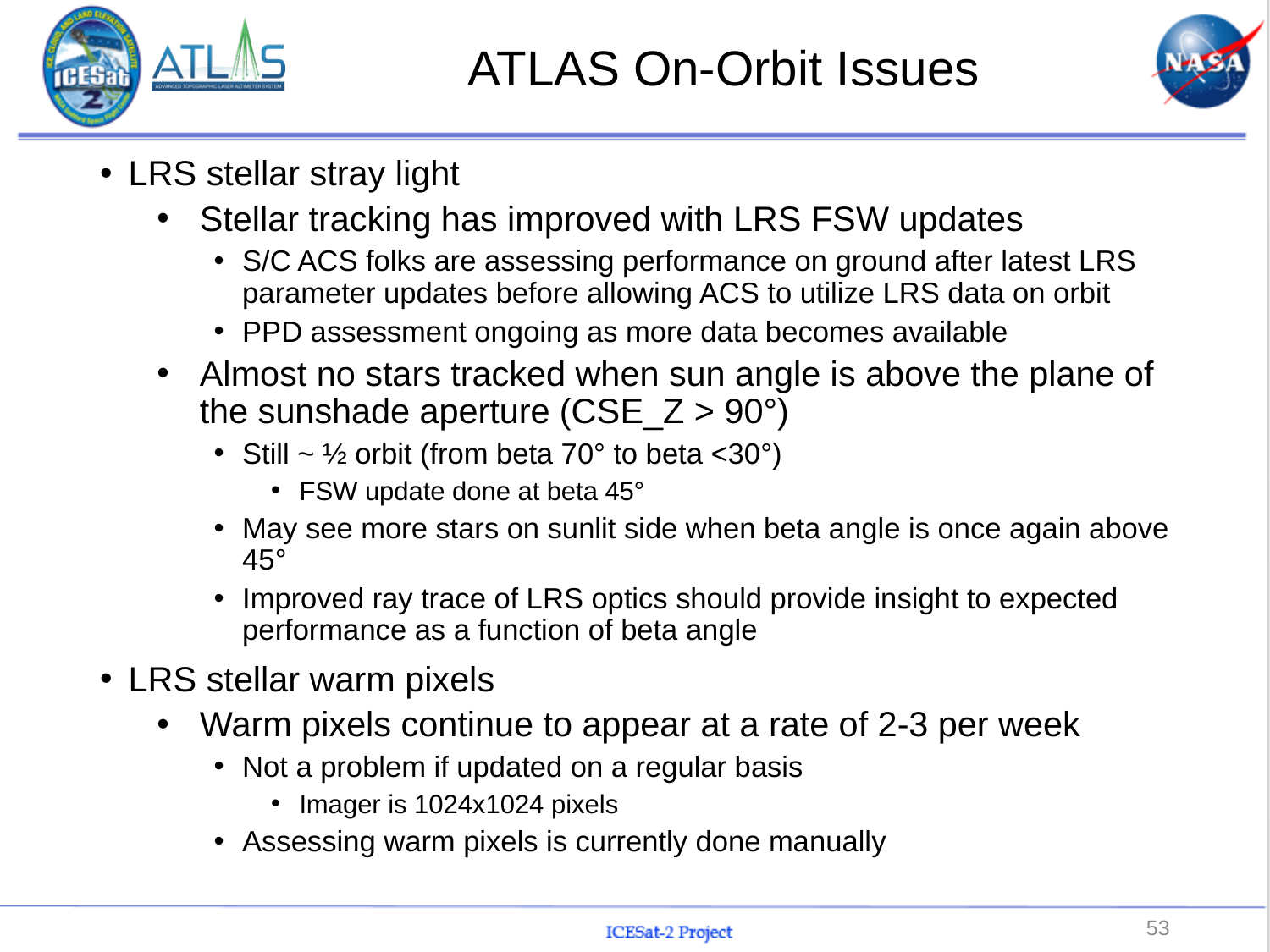

# ATLAS On-Orbit Issues
LRS stellar stray light
Stellar tracking has improved with LRS FSW updates
S/C ACS folks are assessing performance on ground after latest LRS parameter updates before allowing ACS to utilize LRS data on orbit
PPD assessment ongoing as more data becomes available
Almost no stars tracked when sun angle is above the plane of the sunshade aperture (CSE_Z > 90°)
Still ~ ½ orbit (from beta 70° to beta <30°)
FSW update done at beta 45°
May see more stars on sunlit side when beta angle is once again above 45°
Improved ray trace of LRS optics should provide insight to expected performance as a function of beta angle
LRS stellar warm pixels
Warm pixels continue to appear at a rate of 2-3 per week
Not a problem if updated on a regular basis
Imager is 1024x1024 pixels
Assessing warm pixels is currently done manually
53